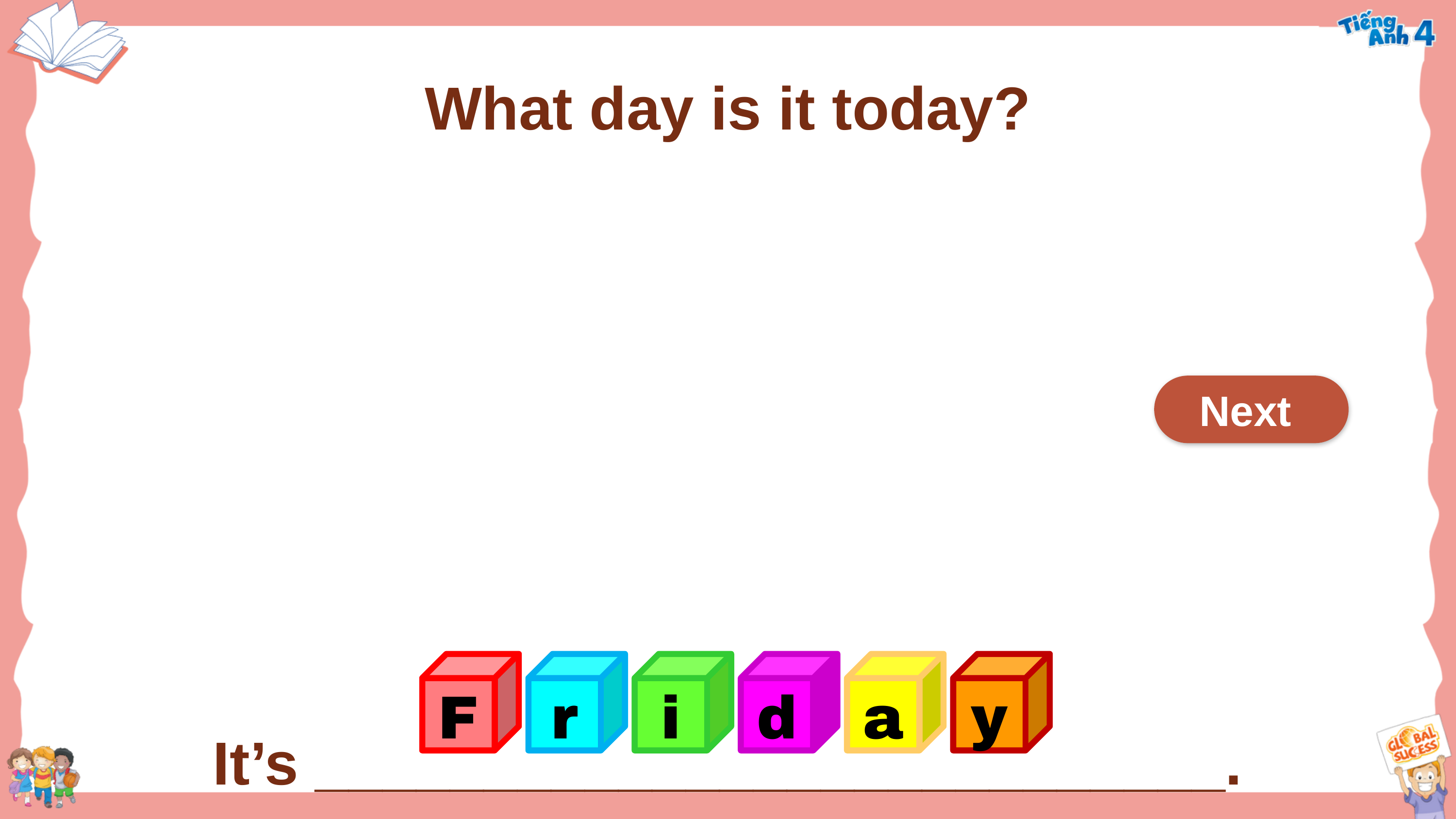

What day is it today?

It’s ___________________________.
Next
F
r
i
d
a
y